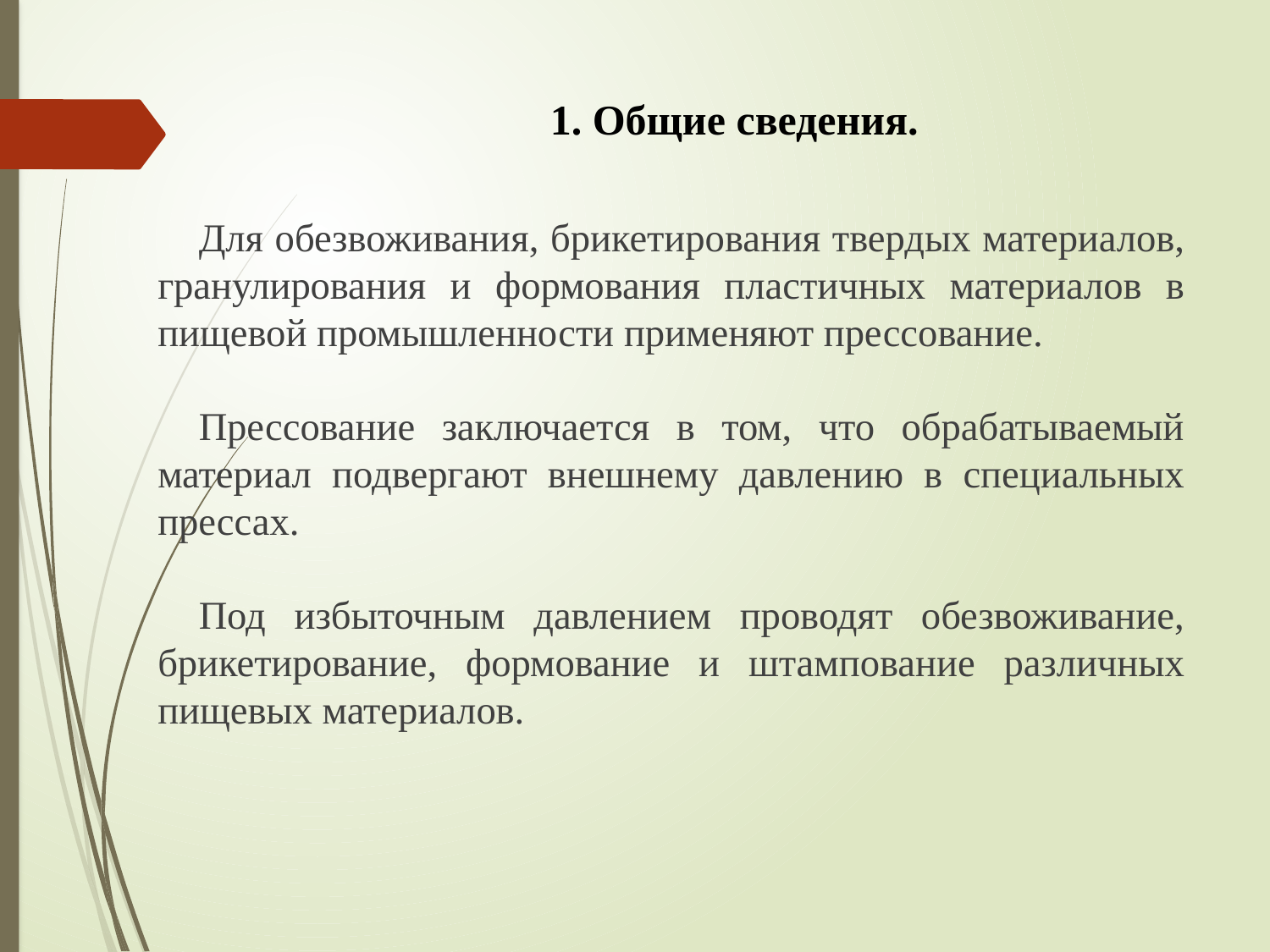

# 1. Общие сведения.
Для обезвоживания, брикетирования твердых материалов, гранулирования и формования пластичных материалов в пищевой промышленности применяют прессование.

Прессование заключается в том, что обрабатываемый материал подвергают внешнему давлению в специальных прессах.

Под избыточным давлением проводят обезвоживание, брикетирование, формование и штампование различных пищевых материалов.